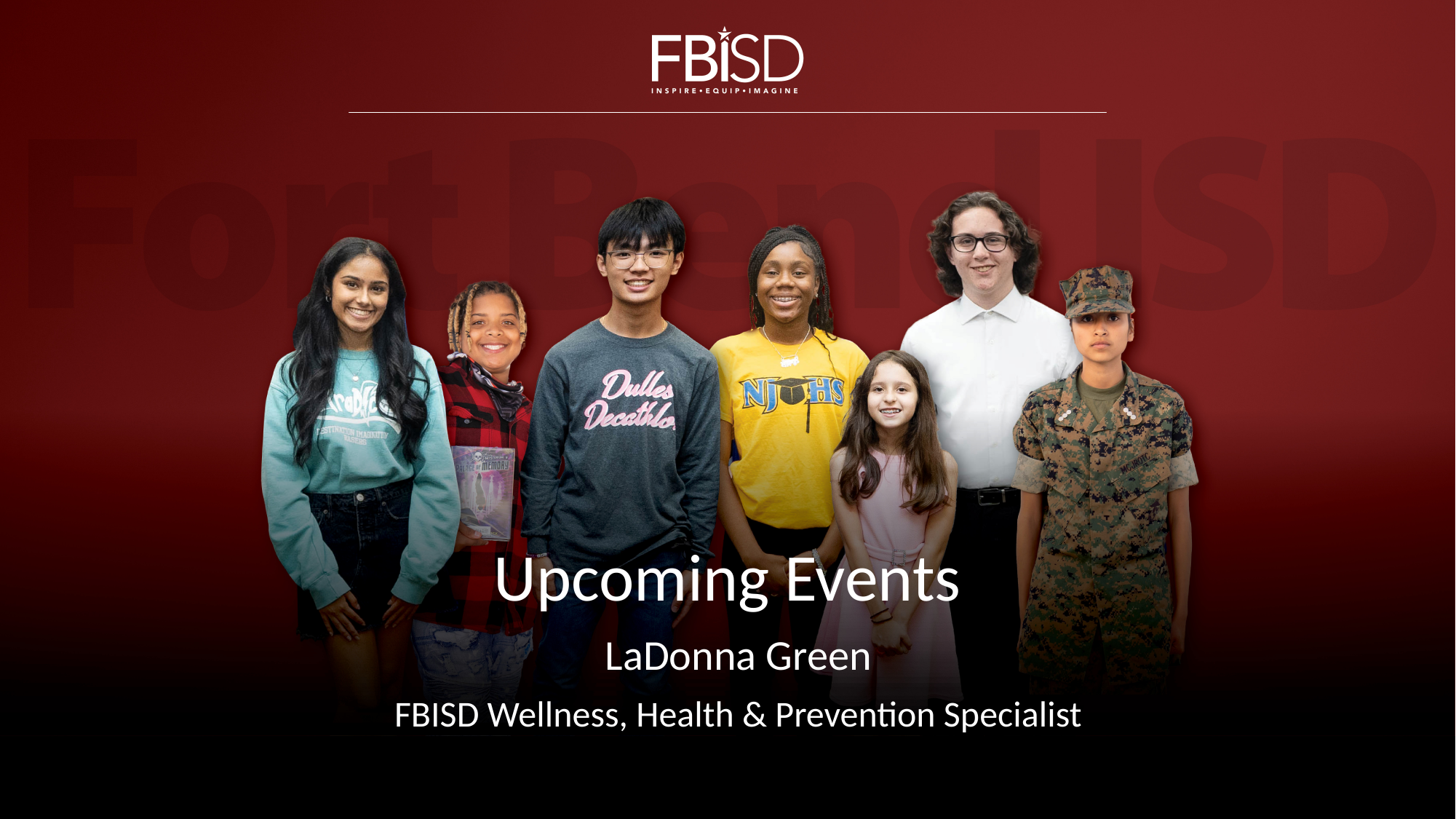

# Upcoming Events
LaDonna Green
FBISD Wellness, Health & Prevention Specialist